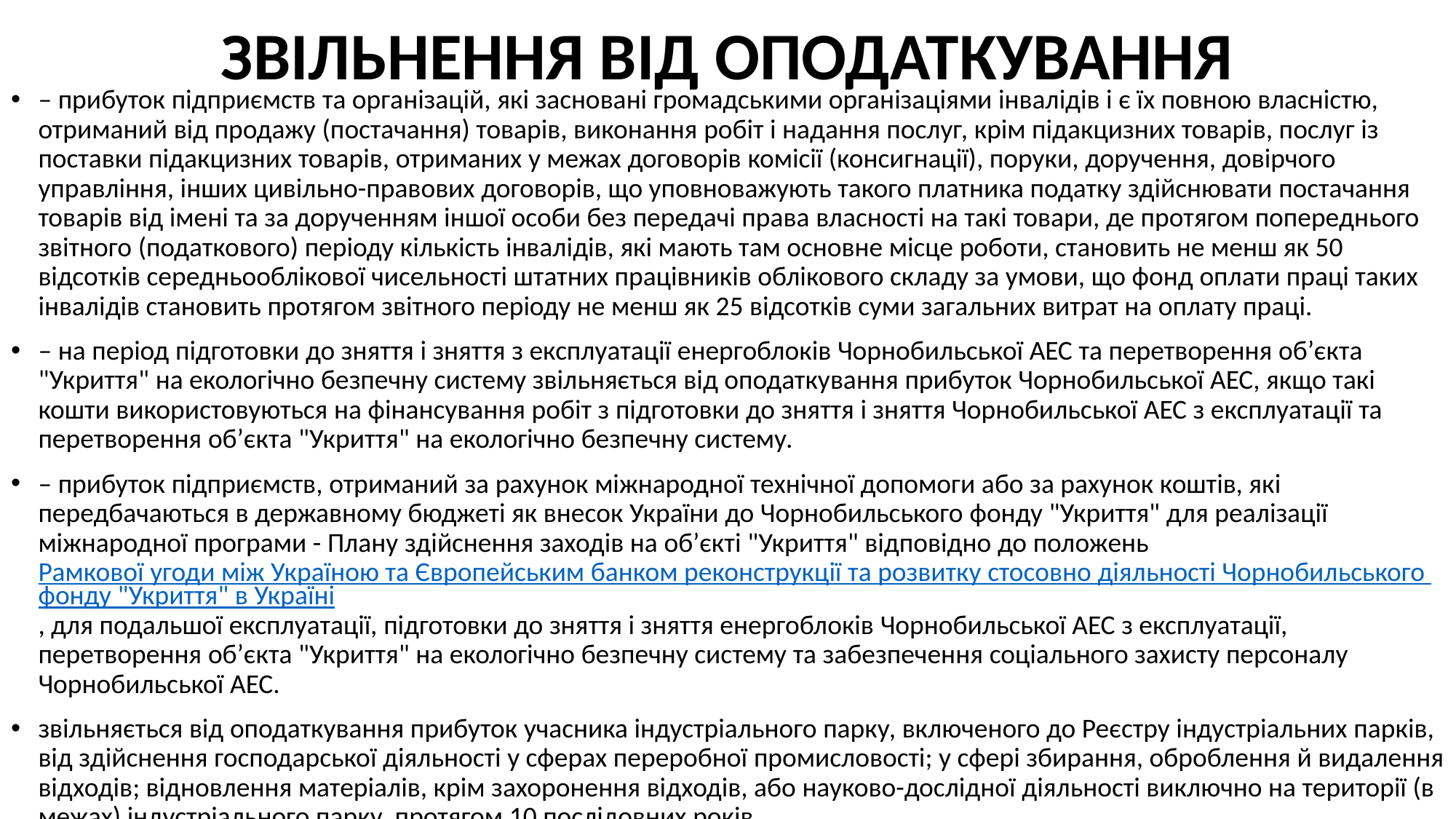

# ЗВІЛЬНЕННЯ ВІД ОПОДАТКУВАННЯ
– прибуток підприємств та організацій, які засновані громадськими організаціями інвалідів і є їх повною власністю, отриманий від продажу (постачання) товарів, виконання робіт і надання послуг, крім підакцизних товарів, послуг із поставки підакцизних товарів, отриманих у межах договорів комісії (консигнації), поруки, доручення, довірчого управління, інших цивільно-правових договорів, що уповноважують такого платника податку здійснювати постачання товарів від імені та за дорученням іншої особи без передачі права власності на такі товари, де протягом попереднього звітного (податкового) періоду кількість інвалідів, які мають там основне місце роботи, становить не менш як 50 відсотків середньооблікової чисельності штатних працівників облікового складу за умови, що фонд оплати праці таких інвалідів становить протягом звітного періоду не менш як 25 відсотків суми загальних витрат на оплату праці.
– на період підготовки до зняття і зняття з експлуатації енергоблоків Чорнобильської АЕС та перетворення об’єкта "Укриття" на екологічно безпечну систему звільняється від оподаткування прибуток Чорнобильської АЕС, якщо такі кошти використовуються на фінансування робіт з підготовки до зняття і зняття Чорнобильської АЕС з експлуатації та перетворення об’єкта "Укриття" на екологічно безпечну систему.
– прибуток підприємств, отриманий за рахунок міжнародної технічної допомоги або за рахунок коштів, які передбачаються в державному бюджеті як внесок України до Чорнобильського фонду "Укриття" для реалізації міжнародної програми - Плану здійснення заходів на об’єкті "Укриття" відповідно до положень Рамкової угоди між Україною та Європейським банком реконструкції та розвитку стосовно діяльності Чорнобильського фонду "Укриття" в Україні, для подальшої експлуатації, підготовки до зняття і зняття енергоблоків Чорнобильської АЕС з експлуатації, перетворення об’єкта "Укриття" на екологічно безпечну систему та забезпечення соціального захисту персоналу Чорнобильської АЕС.
звільняється від оподаткування прибуток учасника індустріального парку, включеного до Реєстру індустріальних парків, від здійснення господарської діяльності у сферах переробної промисловості; у сфері збирання, оброблення й видалення відходів; відновлення матеріалів, крім захоронення відходів, або науково-дослідної діяльності виключно на території (в межах) індустріального парку, протягом 10 послідовних років.